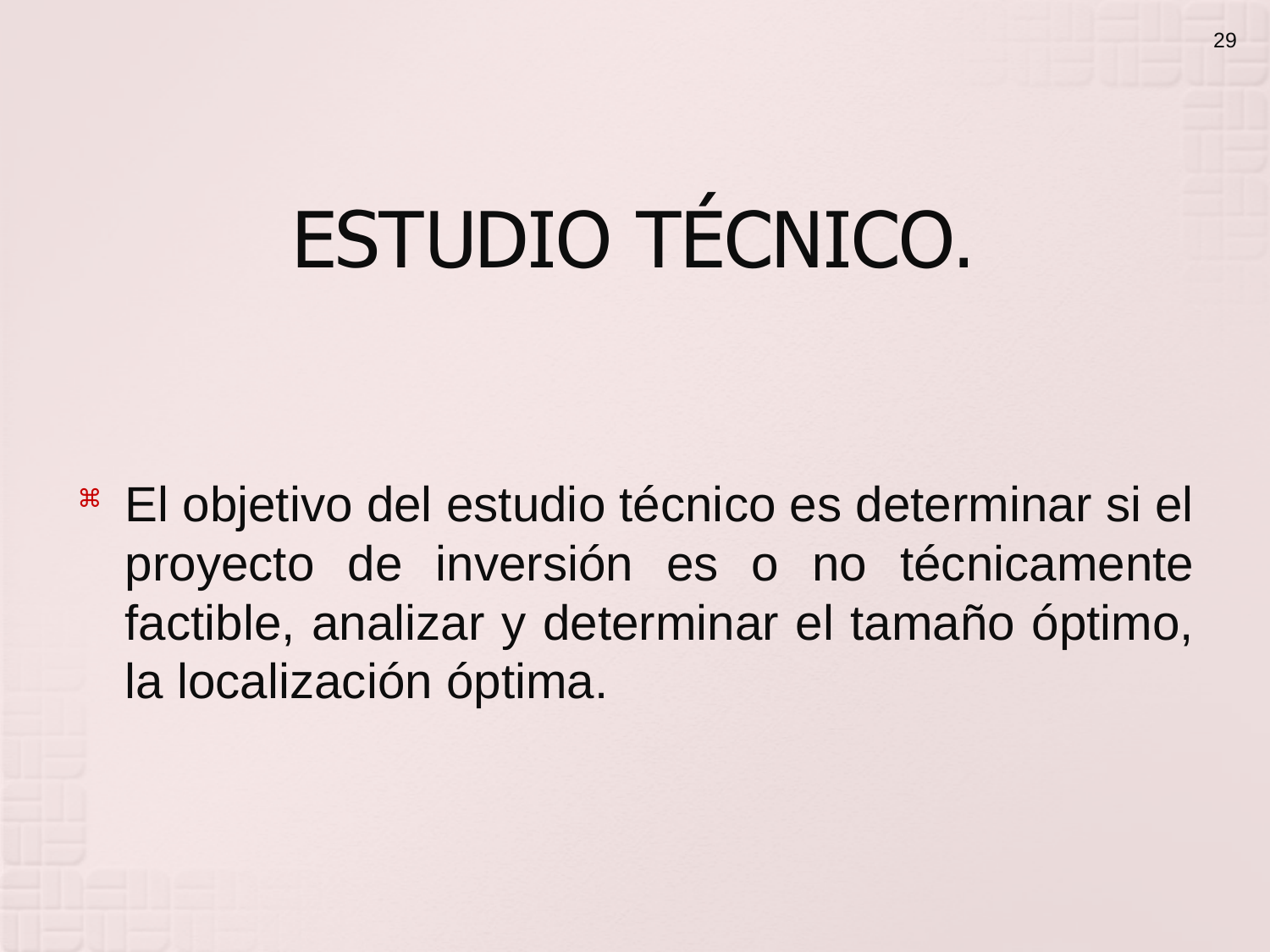

29
# ESTUDIO TÉCNICO.
El objetivo del estudio técnico es determinar si el proyecto de inversión es o no técnicamente factible, analizar y determinar el tamaño óptimo, la localización óptima.